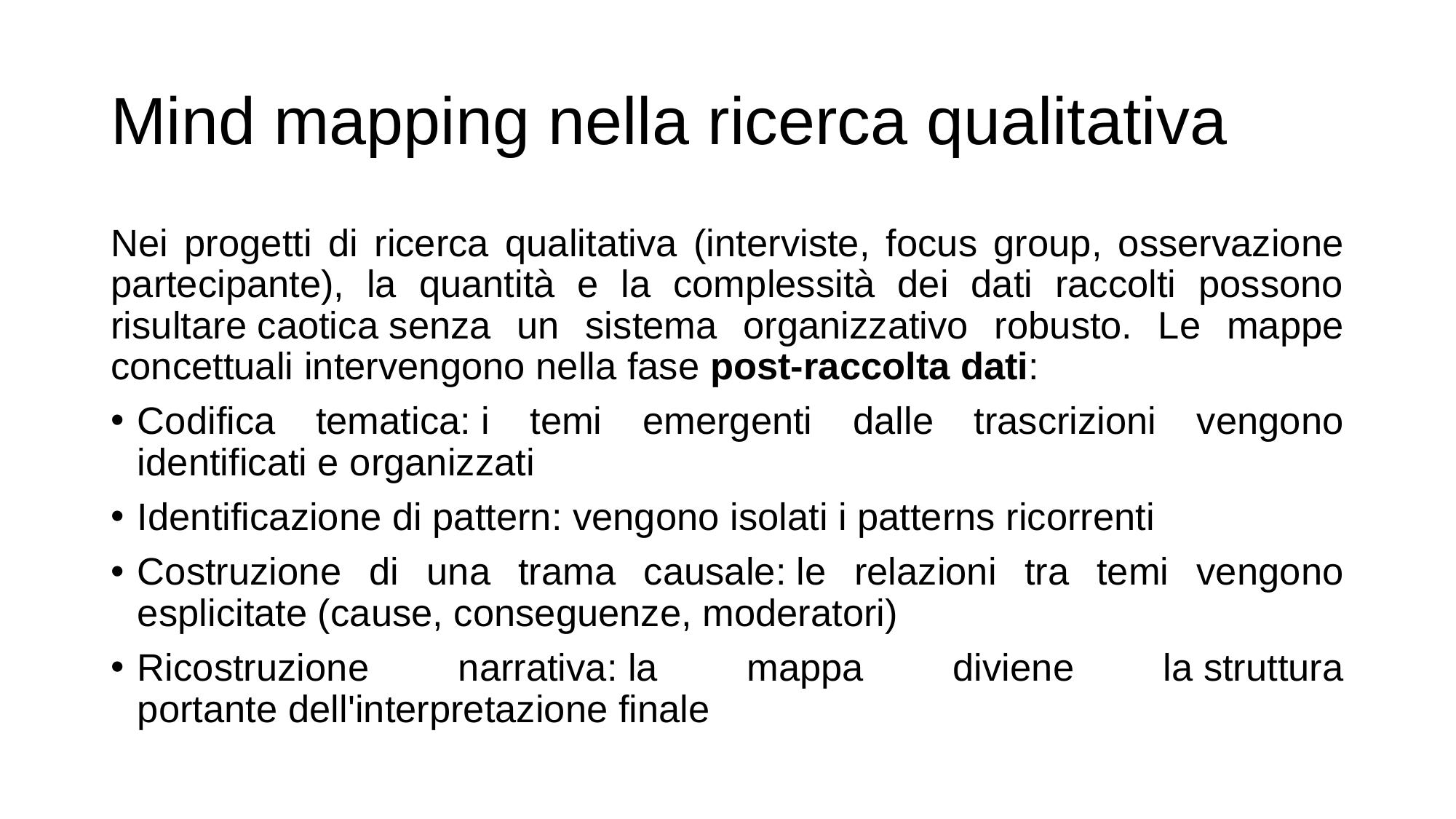

# Mind mapping nella ricerca qualitativa
Nei progetti di ricerca qualitativa (interviste, focus group, osservazione partecipante), la quantità e la complessità dei dati raccolti possono risultare caotica senza un sistema organizzativo robusto. Le mappe concettuali intervengono nella fase post-raccolta dati:
Codifica tematica: i temi emergenti dalle trascrizioni vengono identificati e organizzati
Identificazione di pattern: vengono isolati i patterns ricorrenti
Costruzione di una trama causale: le relazioni tra temi vengono esplicitate (cause, conseguenze, moderatori)
Ricostruzione narrativa: la mappa diviene la struttura portante dell'interpretazione finale